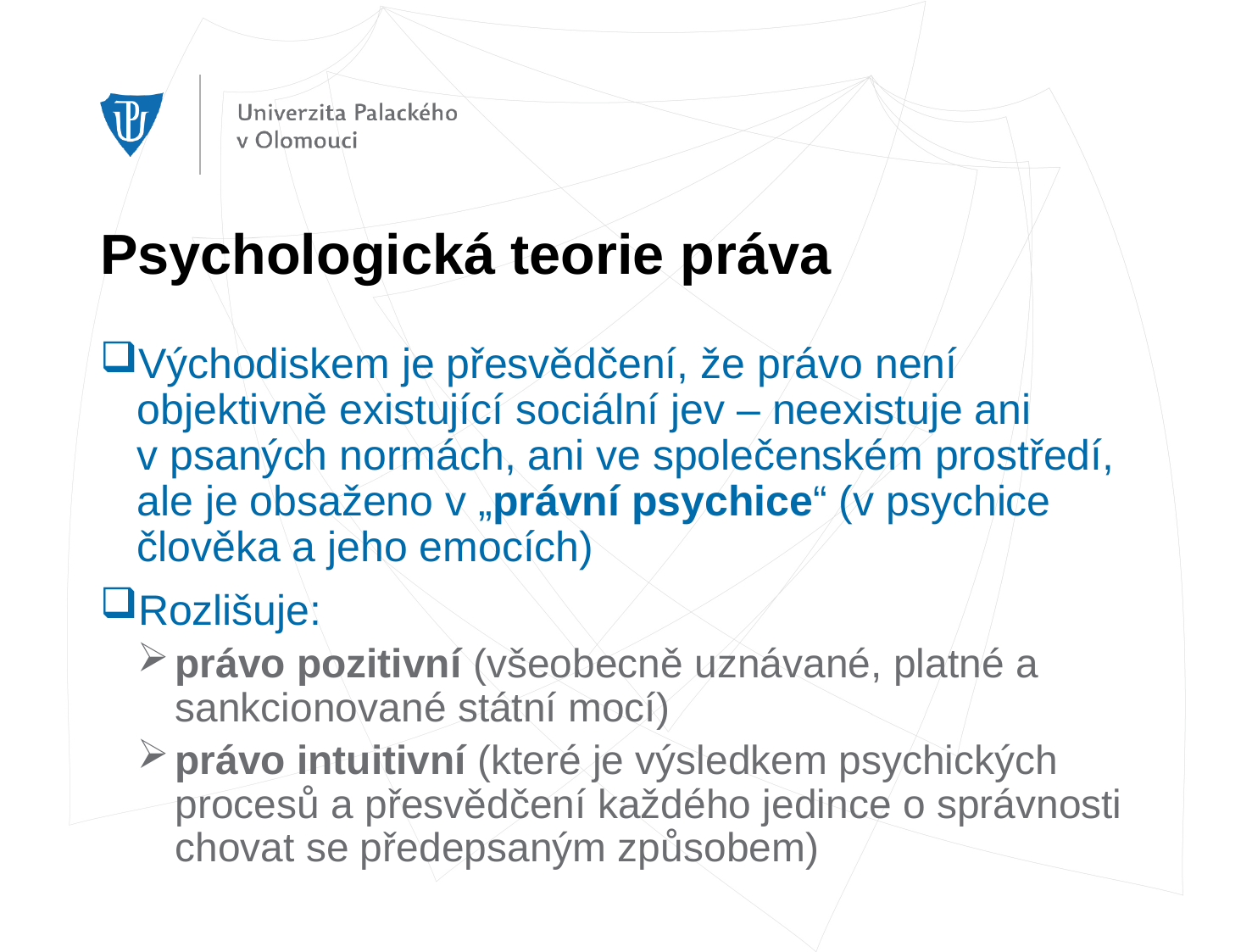

# Psychologická teorie práva
Východiskem je přesvědčení, že právo není objektivně existující sociální jev – neexistuje ani v psaných normách, ani ve společenském prostředí, ale je obsaženo v „právní psychice“ (v psychice člověka a jeho emocích)
Rozlišuje:
právo pozitivní (všeobecně uznávané, platné a sankcionované státní mocí)
právo intuitivní (které je výsledkem psychických procesů a přesvědčení každého jedince o správnosti chovat se předepsaným způsobem)